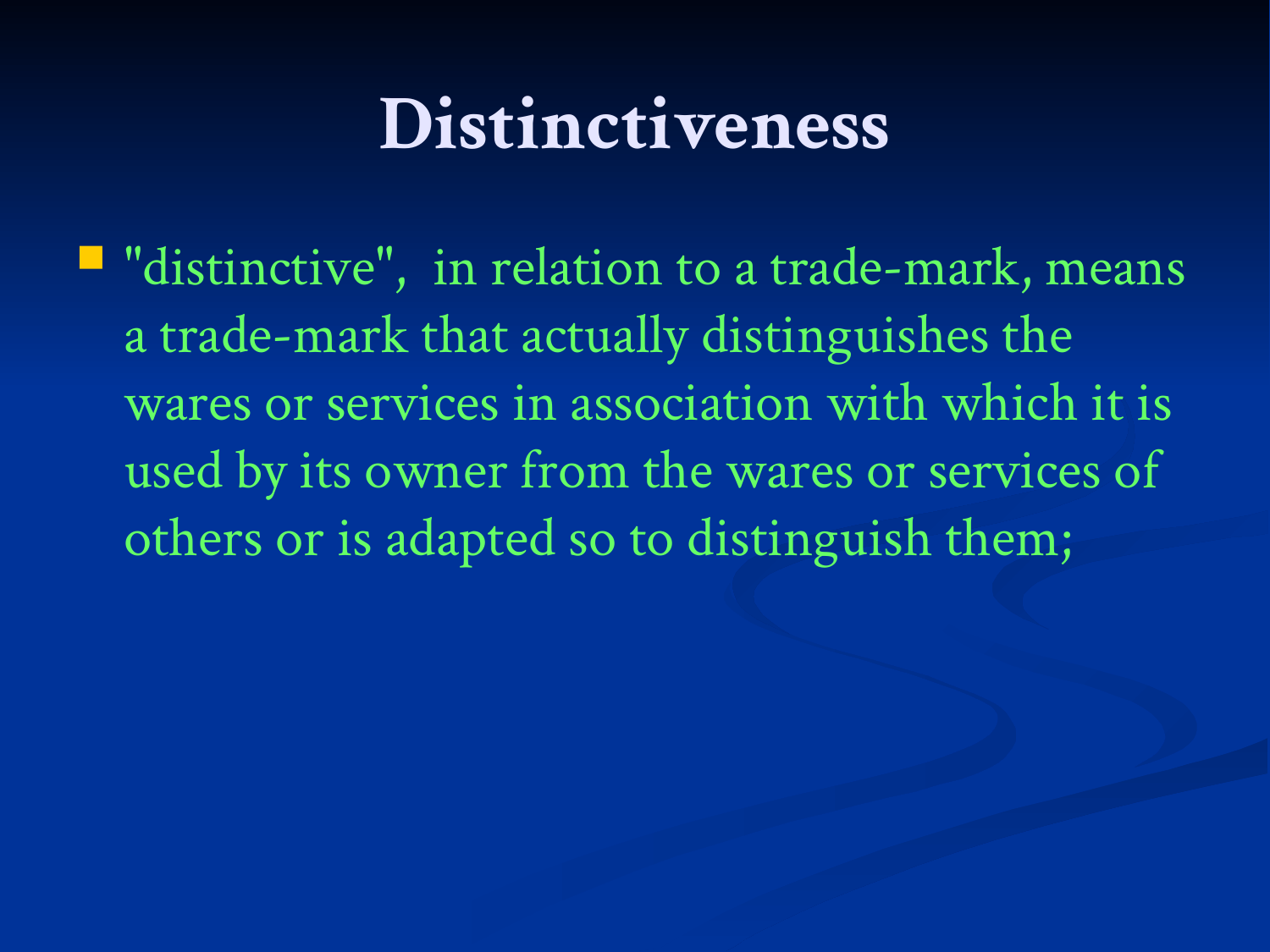

# Distinctiveness
"distinctive",  in relation to a trade-mark, means a trade-mark that actually distinguishes the wares or services in association with which it is used by its owner from the wares or services of others or is adapted so to distinguish them;